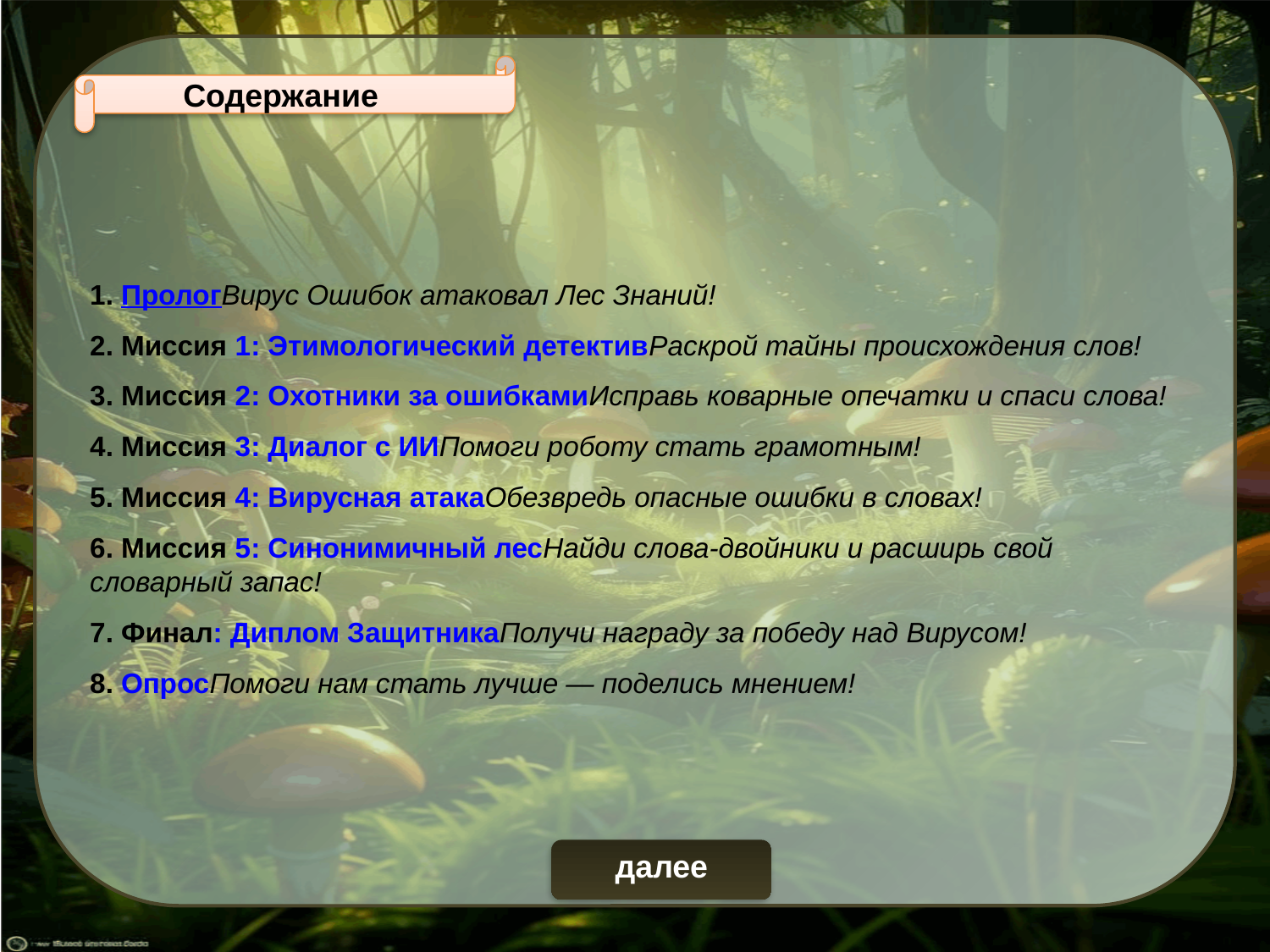

1. Пролог
Вирус Ошибок атаковал Лес Знаний!

2. Миссия 1: Этимологический детектив
Раскрой тайны происхождения слов!

3. Миссия 2: Охотники за ошибками
Исправь коварные опечатки и спаси слова!

4. Миссия 3: Диалог с ИИ
Помоги роботу стать грамотным!

5. Миссия 4: Вирусная атака
Обезвредь опасные ошибки в словах!

6. Миссия 5: Синонимичный лес
Найди слова-двойники и расширь свой словарный запас!

7. Финал: Диплом Защитника
Получи награду за победу над Вирусом!

8. Опрос
Помоги нам стать лучше — поделись мнением!

Содержание
далее